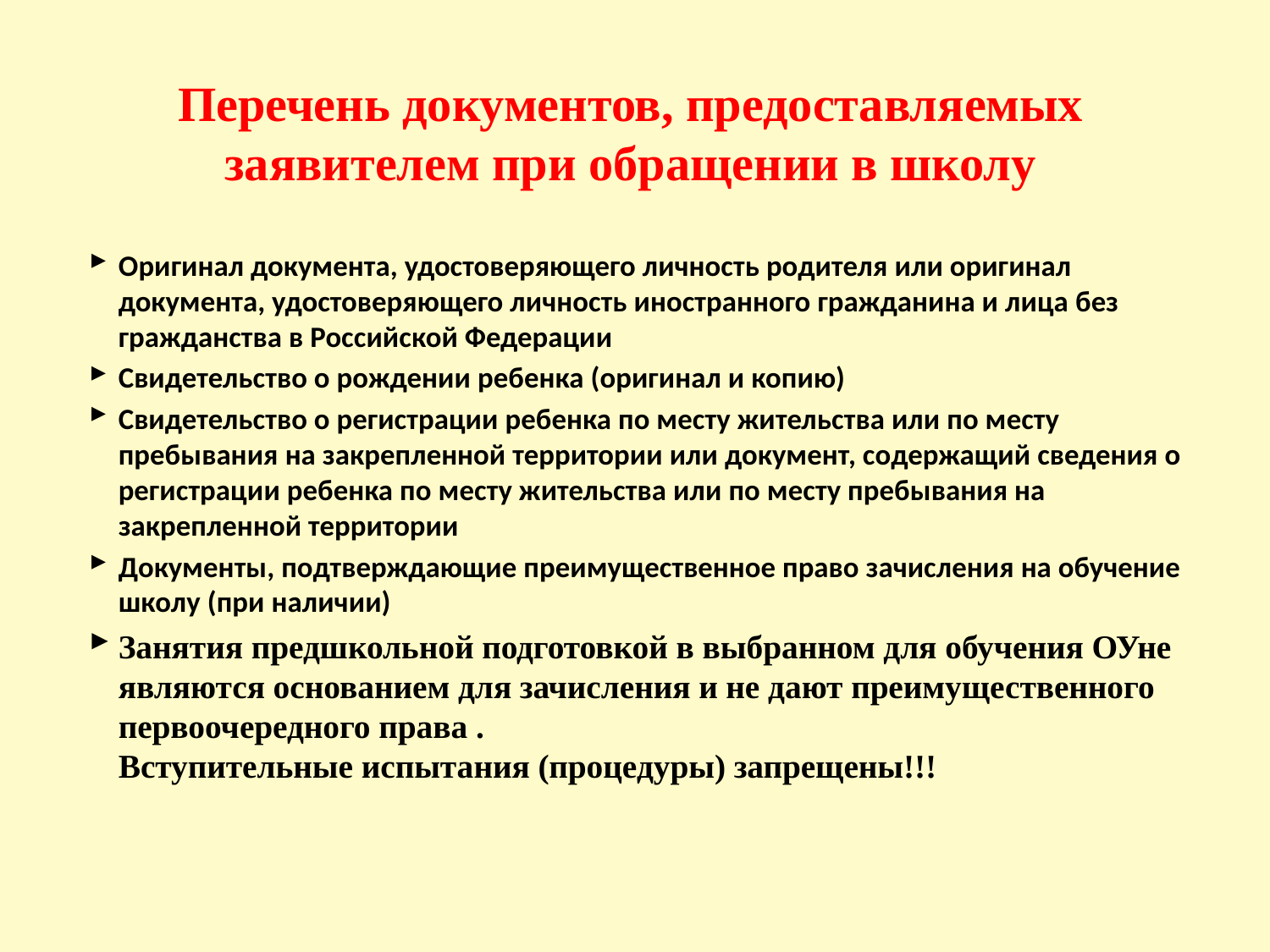

# Перечень документов, предоставляемых заявителем при обращении в школу

Оригинал документа, удостоверяющего личность родителя или оригинал документа, удостоверяющего личность иностранного гражданина и лица без гражданства в Российской Федерации
Свидетельство о рождении ребенка (оригинал и копию)
Свидетельство о регистрации ребенка по месту жительства или по месту пребывания на закрепленной территории или документ, содержащий сведения о регистрации ребенка по месту жительства или по месту пребывания на закрепленной территории
Документы, подтверждающие преимущественное право зачисления на обучение  школу (при наличии)
Занятия предшкольной подготовкой в выбранном для обучения ОУне являются основанием для зачисления и не дают преимущественного первоочередного права .                                                               Вступительные испытания (процедуры) запрещены!!!